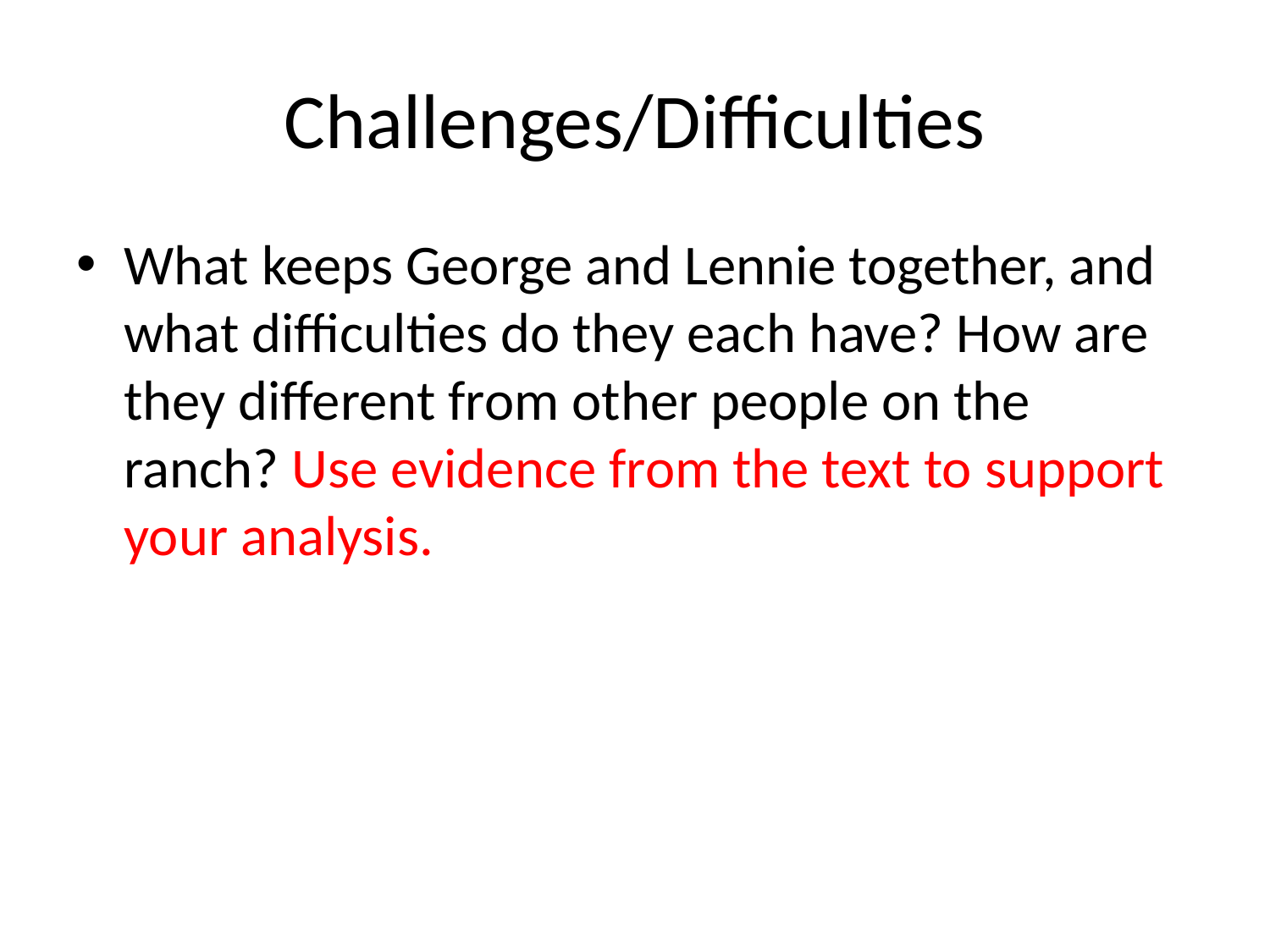

# Challenges/Difficulties
What keeps George and Lennie together, and what difficulties do they each have? How are they different from other people on the ranch? Use evidence from the text to support your analysis.